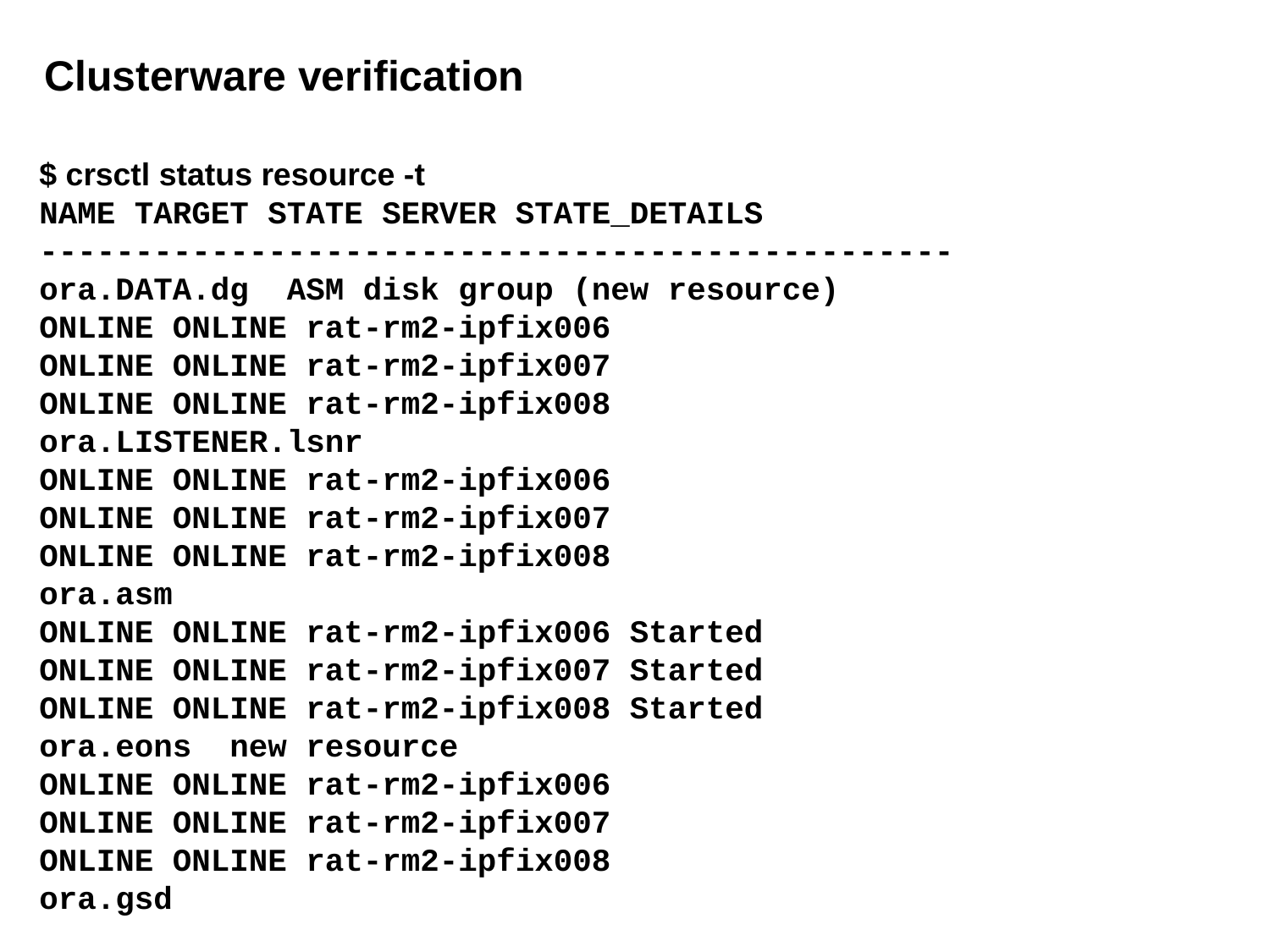

Clusterware verification
$ crsctl status resource -t
NAME TARGET STATE SERVER STATE_DETAILS
------------------------------------------------
ora.DATA.dg  ASM disk group (new resource)
ONLINE ONLINE rat-rm2-ipfix006
ONLINE ONLINE rat-rm2-ipfix007
ONLINE ONLINE rat-rm2-ipfix008
ora.LISTENER.lsnr
ONLINE ONLINE rat-rm2-ipfix006
ONLINE ONLINE rat-rm2-ipfix007
ONLINE ONLINE rat-rm2-ipfix008
ora.asm
ONLINE ONLINE rat-rm2-ipfix006 Started
ONLINE ONLINE rat-rm2-ipfix007 Started
ONLINE ONLINE rat-rm2-ipfix008 Started
ora.eons  new resource
ONLINE ONLINE rat-rm2-ipfix006
ONLINE ONLINE rat-rm2-ipfix007
ONLINE ONLINE rat-rm2-ipfix008
ora.gsd